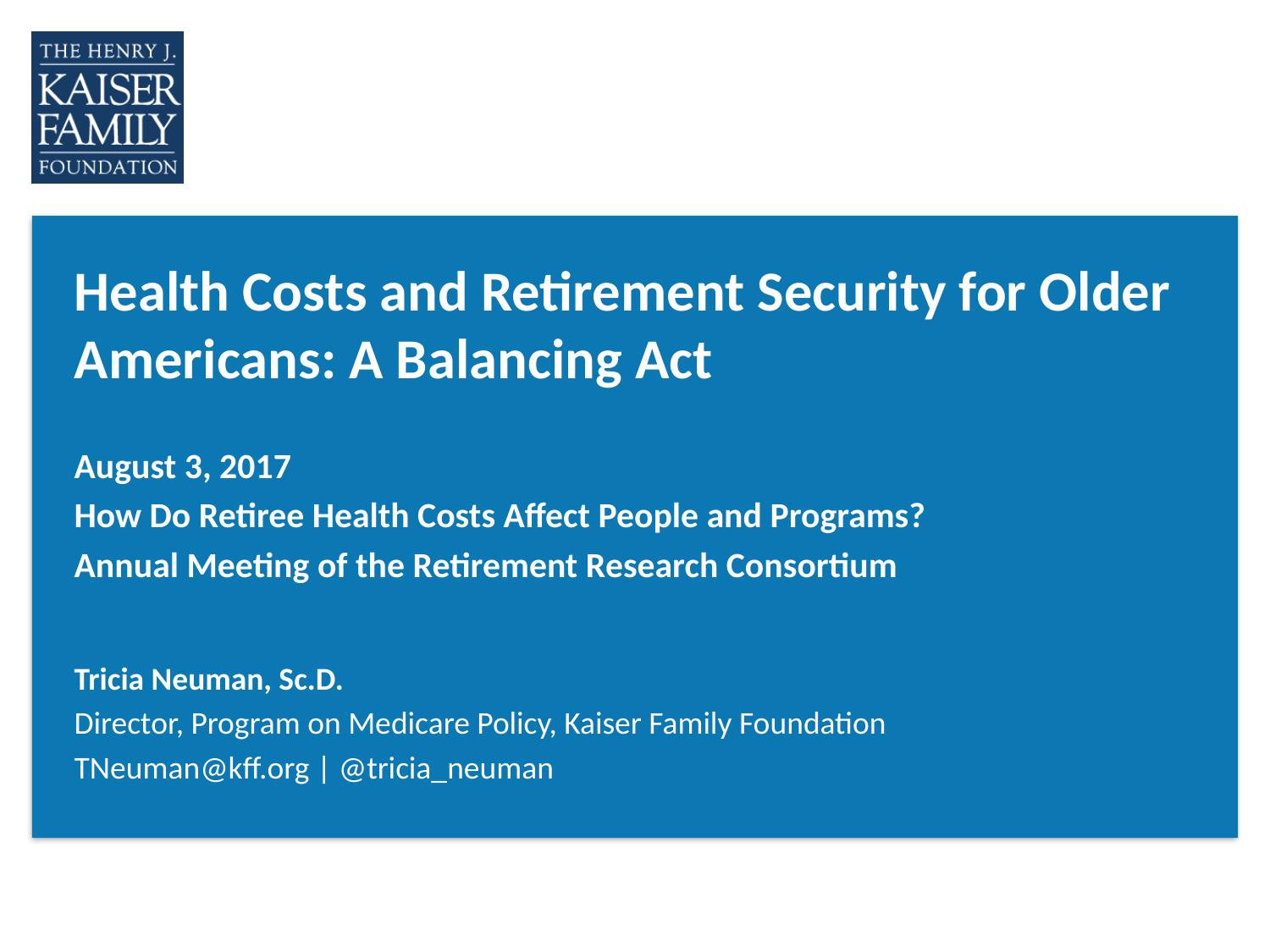

# Health Costs and Retirement Security for Older Americans: A Balancing Act
August 3, 2017
How Do Retiree Health Costs Affect People and Programs?
Annual Meeting of the Retirement Research Consortium

Tricia Neuman, Sc.D.
Director, Program on Medicare Policy, Kaiser Family Foundation
TNeuman@kff.org | @tricia_neuman